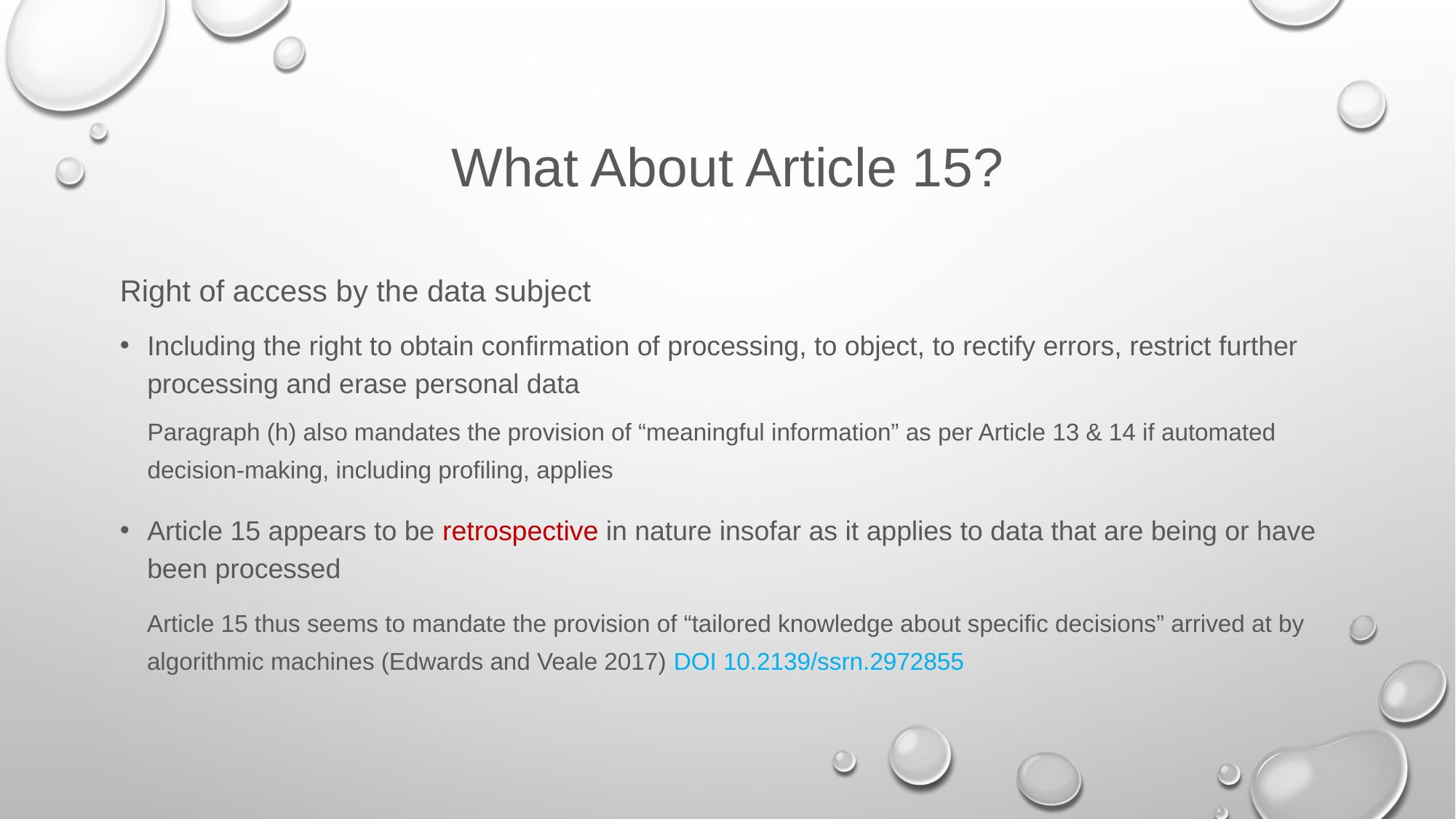

# What About Article 15?
Right of access by the data subject
Including the right to obtain confirmation of processing, to object, to rectify errors, restrict further processing and erase personal data
Paragraph (h) also mandates the provision of “meaningful information” as per Article 13 & 14 if automated decision-making, including profiling, applies
Article 15 appears to be retrospective in nature insofar as it applies to data that are being or have been processed
Article 15 thus seems to mandate the provision of “tailored knowledge about specific decisions” arrived at by algorithmic machines (Edwards and Veale 2017) DOI 10.2139/ssrn.2972855